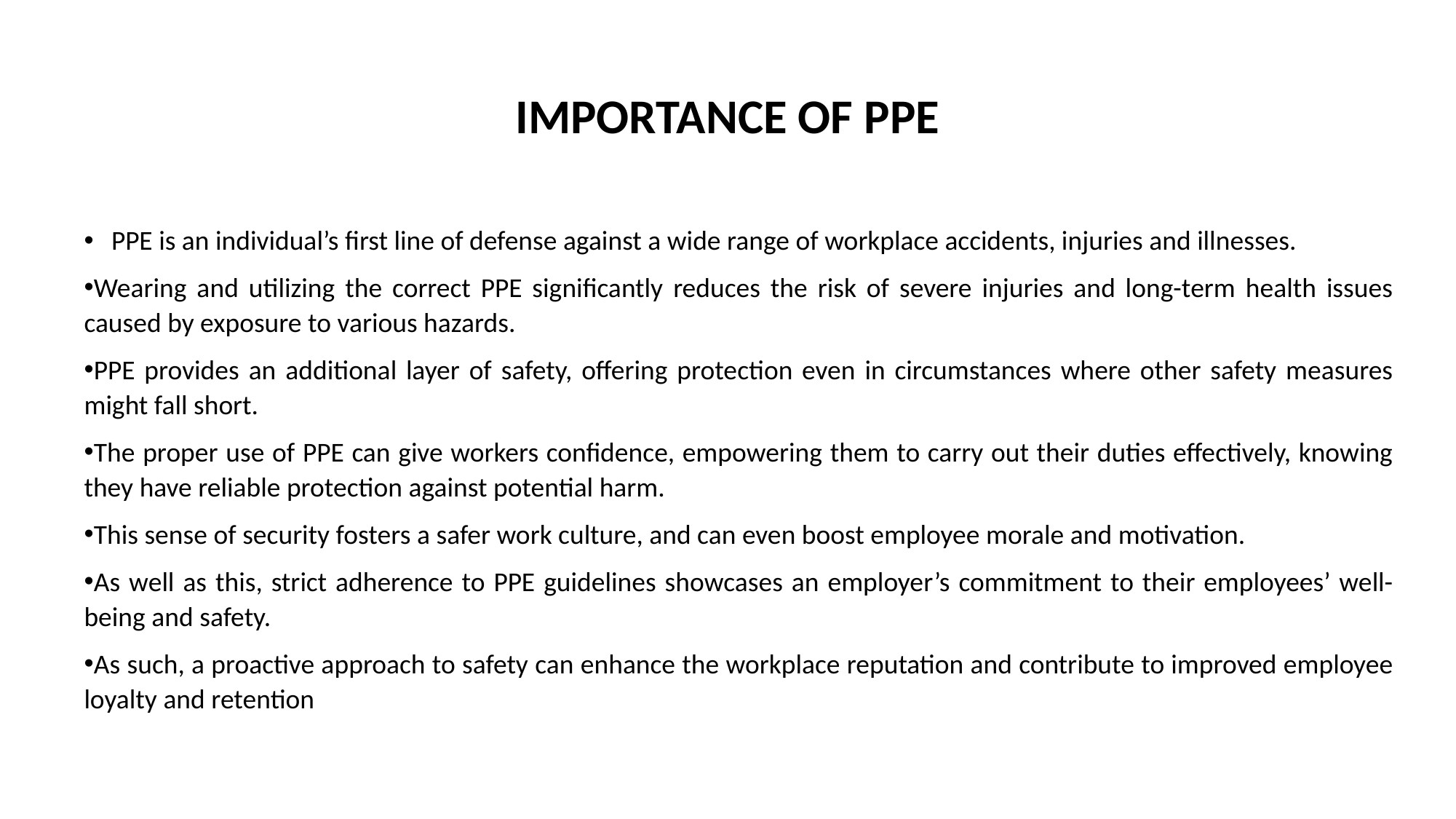

# IMPORTANCE OF PPE
PPE is an individual’s first line of defense against a wide range of workplace accidents, injuries and illnesses.
Wearing and utilizing the correct PPE significantly reduces the risk of severe injuries and long-term health issues caused by exposure to various hazards.
PPE provides an additional layer of safety, offering protection even in circumstances where other safety measures might fall short.
The proper use of PPE can give workers confidence, empowering them to carry out their duties effectively, knowing they have reliable protection against potential harm.
This sense of security fosters a safer work culture, and can even boost employee morale and motivation.
As well as this, strict adherence to PPE guidelines showcases an employer’s commitment to their employees’ well-being and safety.
As such, a proactive approach to safety can enhance the workplace reputation and contribute to improved employee loyalty and retention